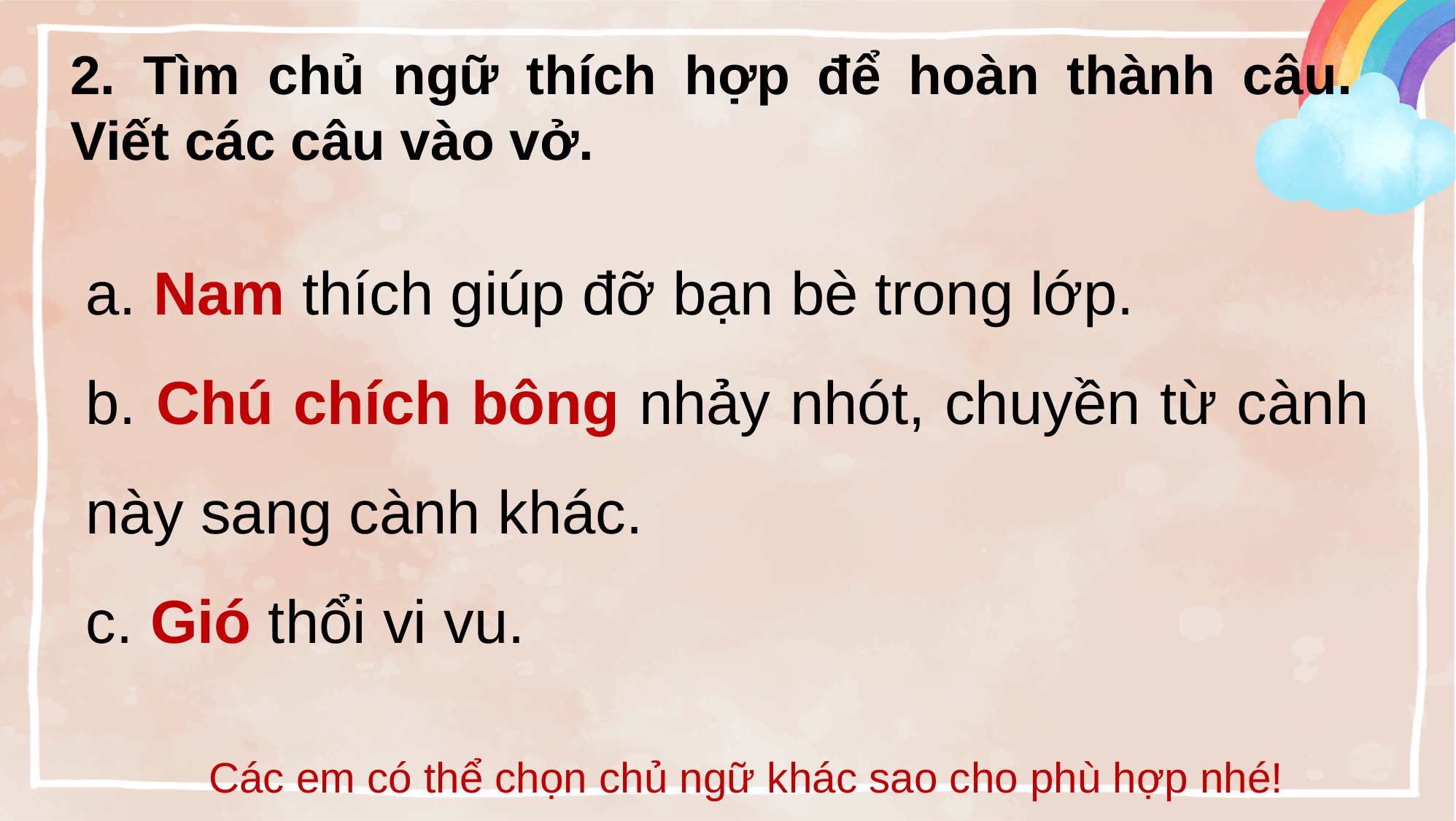

2. Tìm chủ ngữ thích hợp để hoàn thành câu. Viết các câu vào vở.
a. Nam thích giúp đỡ bạn bè trong lớp.
b. Chú chích bông nhảy nhót, chuyền từ cành này sang cành khác.
c. Gió thổi vi vu.
Các em có thể chọn chủ ngữ khác sao cho phù hợp nhé!